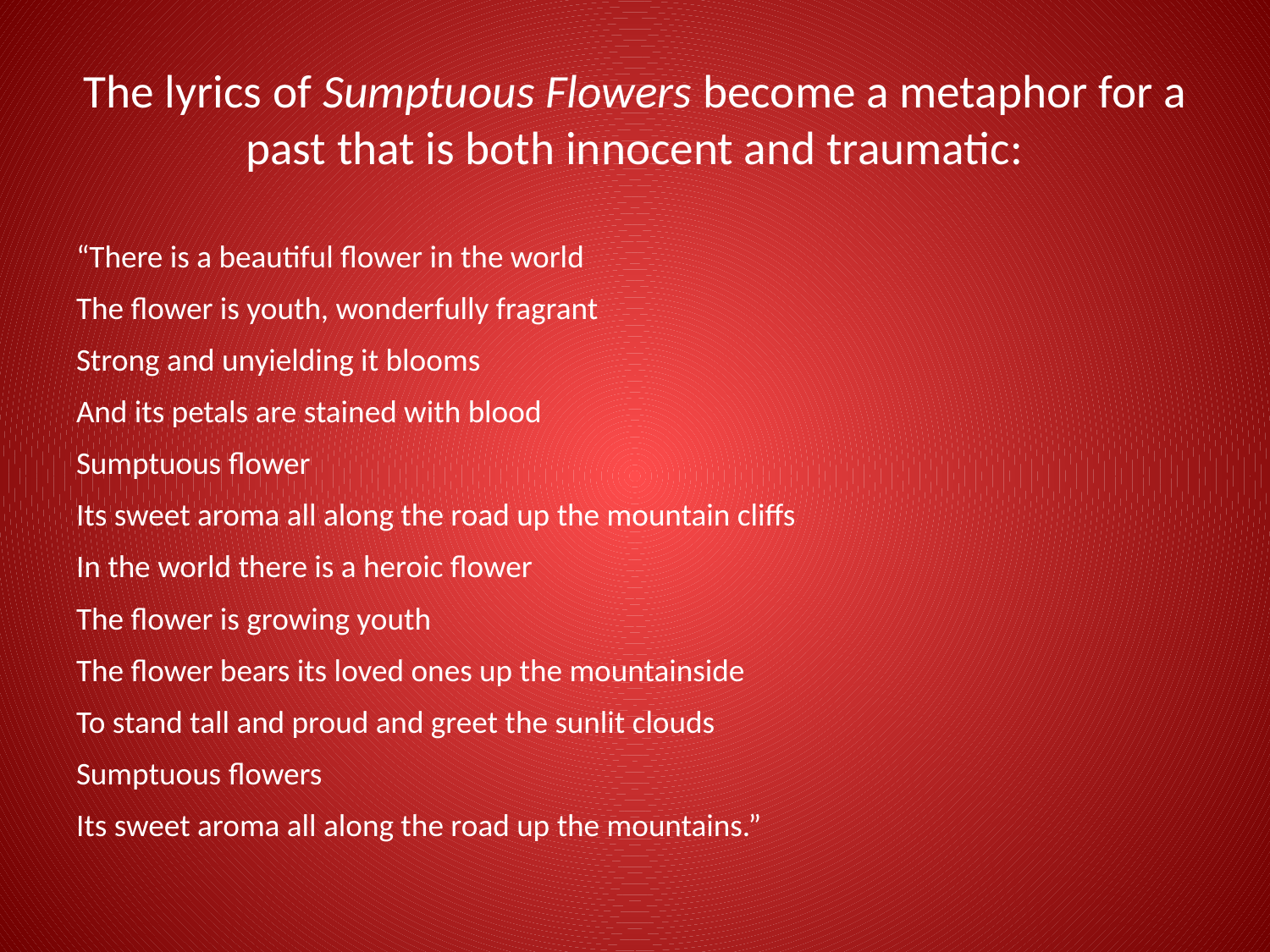

# The lyrics of Sumptuous Flowers become a metaphor for a past that is both innocent and traumatic:
“There is a beautiful flower in the world
The flower is youth, wonderfully fragrant
Strong and unyielding it blooms
And its petals are stained with blood
Sumptuous flower
Its sweet aroma all along the road up the mountain cliffs
In the world there is a heroic flower
The flower is growing youth
The flower bears its loved ones up the mountainside
To stand tall and proud and greet the sunlit clouds
Sumptuous flowers
Its sweet aroma all along the road up the mountains.”